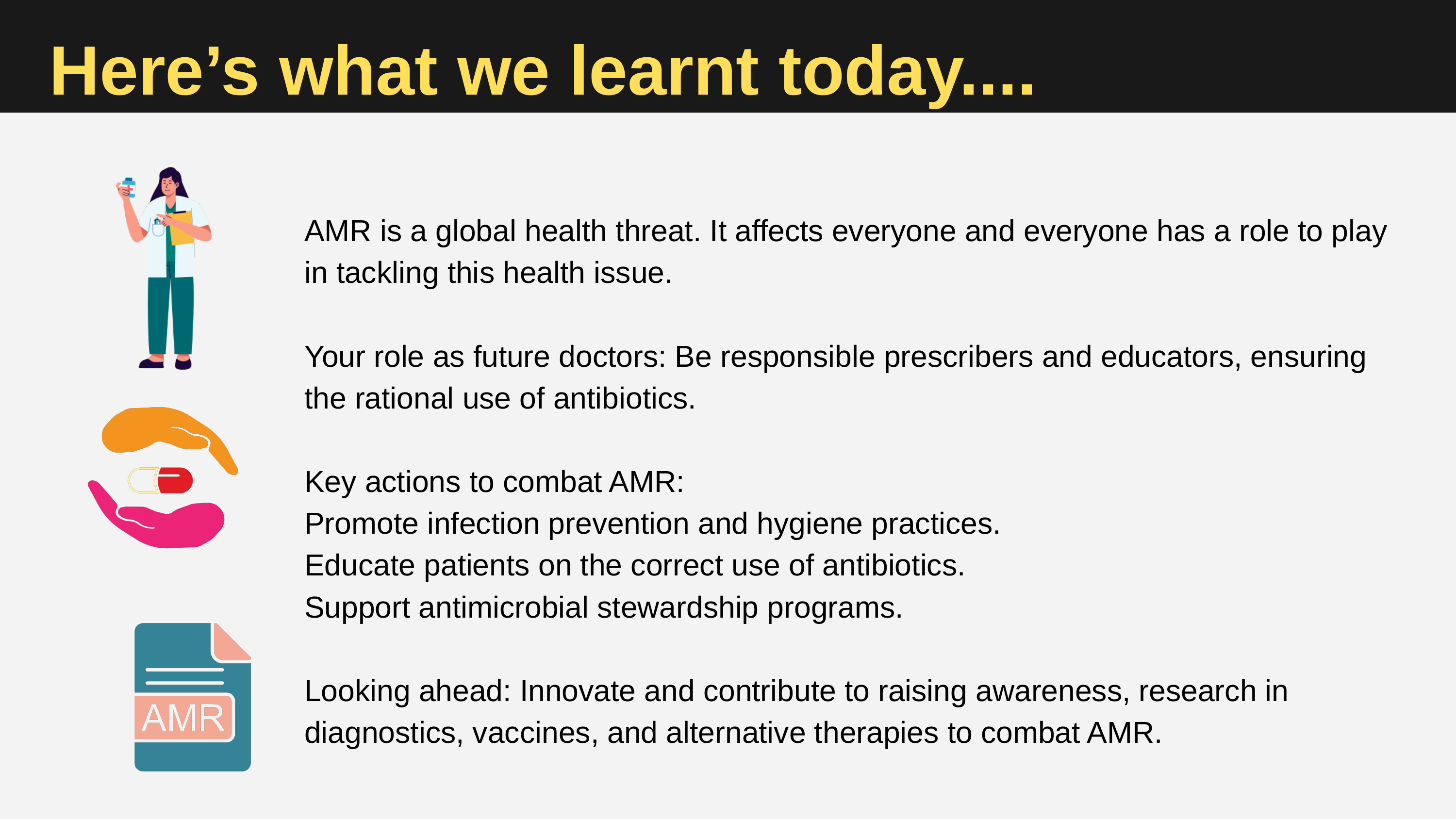

Here’s what we learnt today....

AMR is a global health threat. It affects everyone and everyone has a role to play in tackling this health issue.

Your role as future doctors: Be responsible prescribers and educators, ensuring the rational use of antibiotics.

Key actions to combat AMR:
Promote infection prevention and hygiene practices.
Educate patients on the correct use of antibiotics.
Support antimicrobial stewardship programs.

Looking ahead: Innovate and contribute to raising awareness, research in diagnostics, vaccines, and alternative therapies to combat AMR.